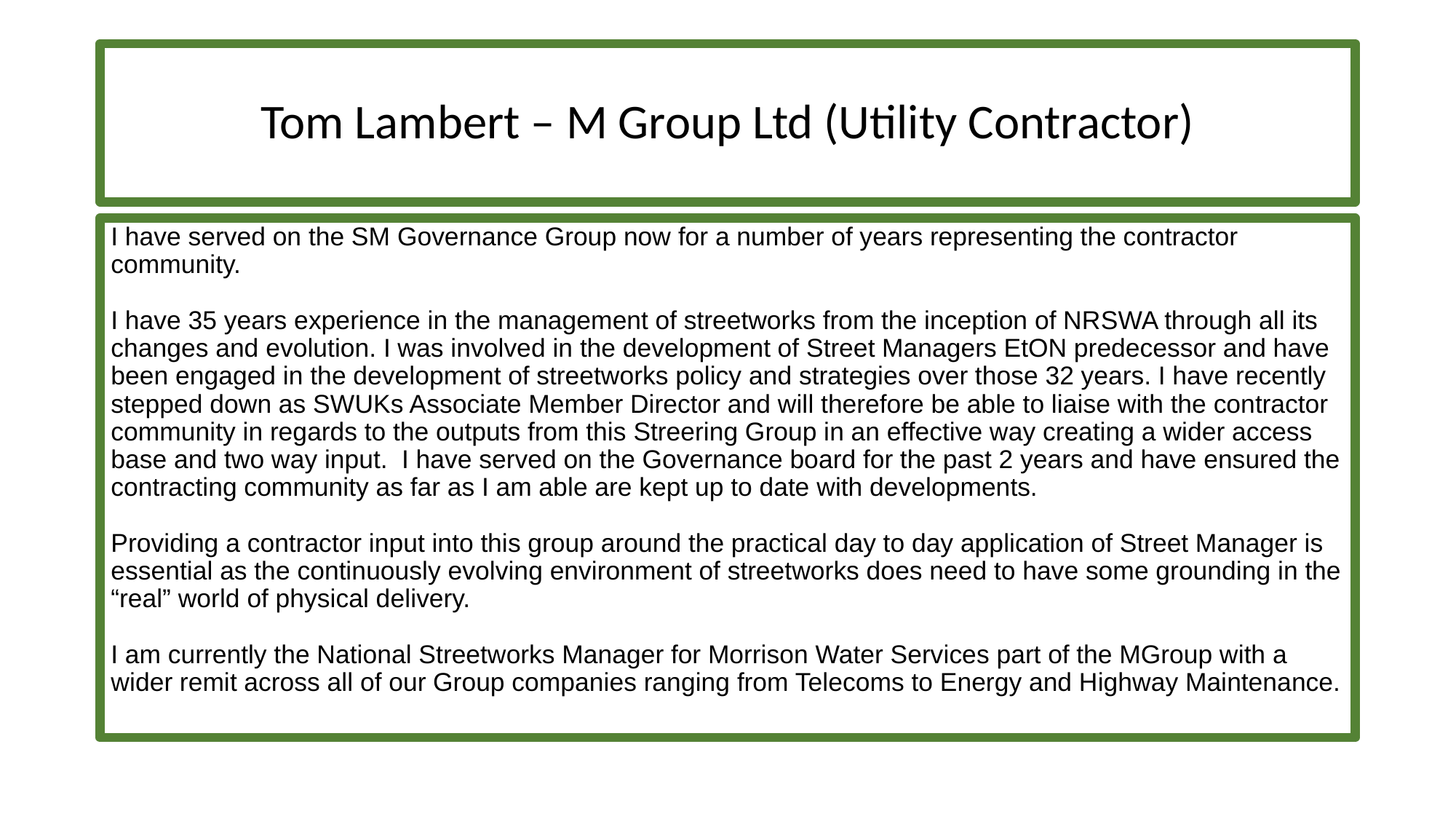

# Tom Lambert – M Group Ltd (Utility Contractor)
I have served on the SM Governance Group now for a number of years representing the contractor community.

I have 35 years experience in the management of streetworks from the inception of NRSWA through all its changes and evolution. I was involved in the development of Street Managers EtON predecessor and have been engaged in the development of streetworks policy and strategies over those 32 years. I have recently stepped down as SWUKs Associate Member Director and will therefore be able to liaise with the contractor community in regards to the outputs from this Streering Group in an effective way creating a wider access base and two way input.  I have served on the Governance board for the past 2 years and have ensured the contracting community as far as I am able are kept up to date with developments.

Providing a contractor input into this group around the practical day to day application of Street Manager is essential as the continuously evolving environment of streetworks does need to have some grounding in the “real” world of physical delivery.

I am currently the National Streetworks Manager for Morrison Water Services part of the MGroup with a wider remit across all of our Group companies ranging from Telecoms to Energy and Highway Maintenance.